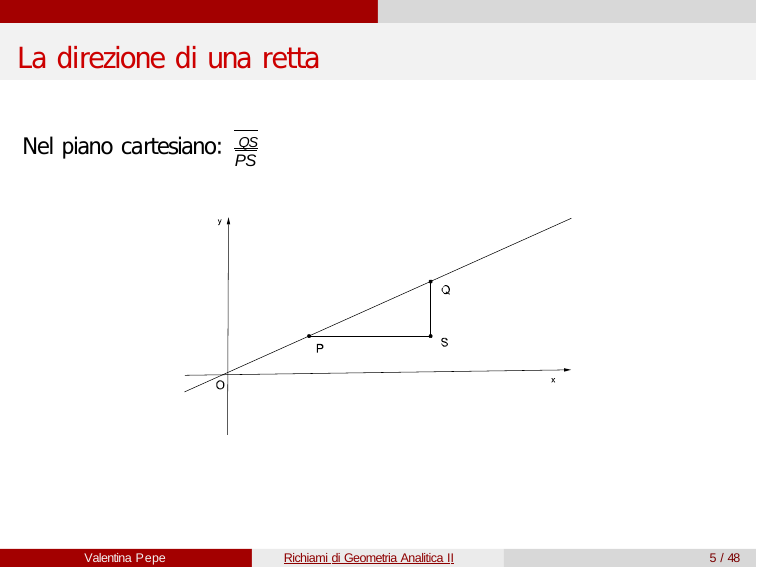

# La direzione di una retta
Nel piano cartesiano:  QS

PS

Valentina Pepe
Richiami di Geometria Analitica II
5 / 48